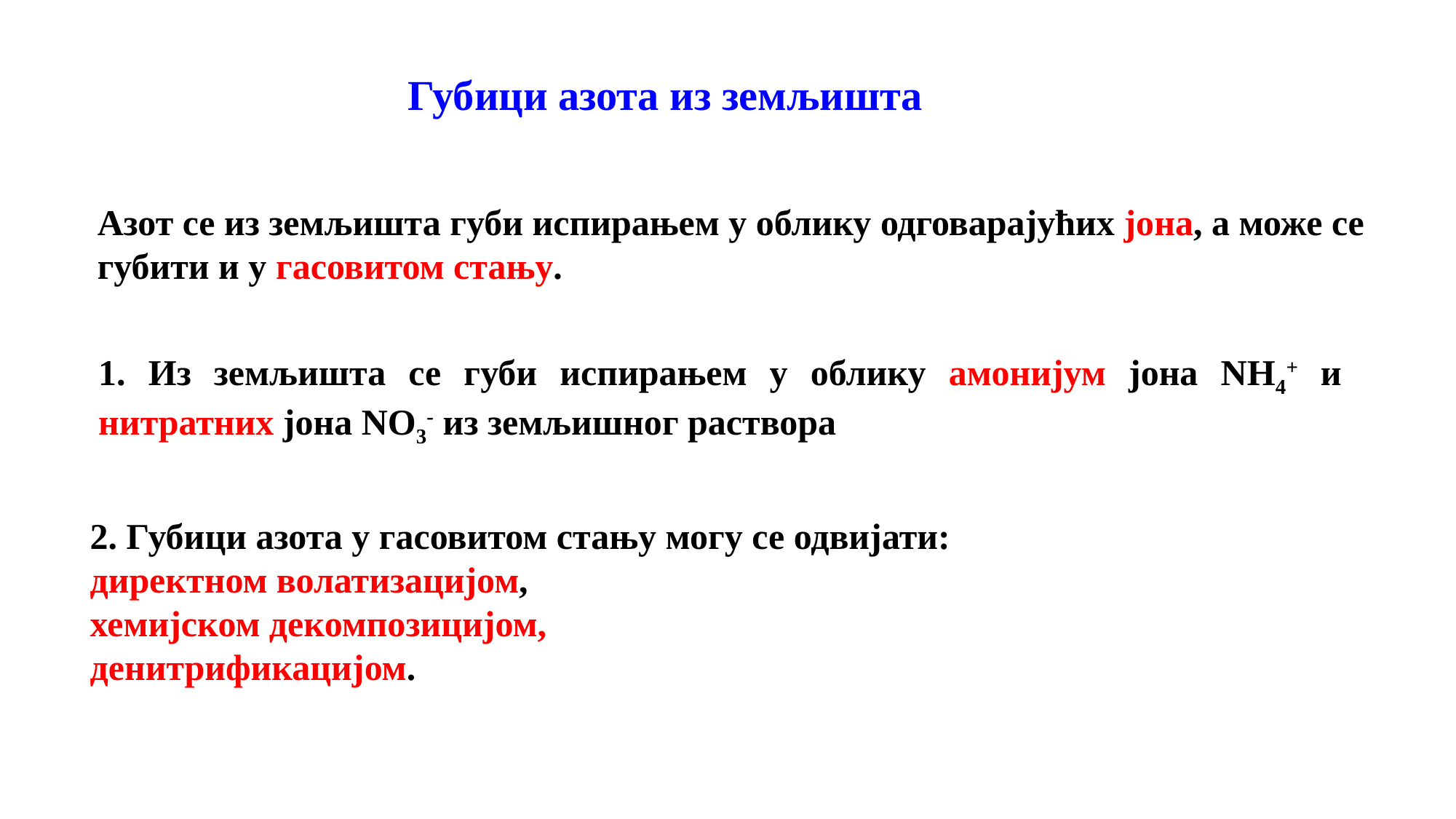

Губици азота из земљишта
Азот се из земљишта губи испирањем у облику одговарајућих јона, а може се губити и у гасовитом стању.
1. Из земљишта се губи испирањем у облику амонијум јона NH4+ и нитратних јона NО3- из земљишног раствора
2. Губици азота у гасовитом стању могу се одвијати:
директном волатизацијом,
хемијском декомпозицијом,
денитрификацијом.